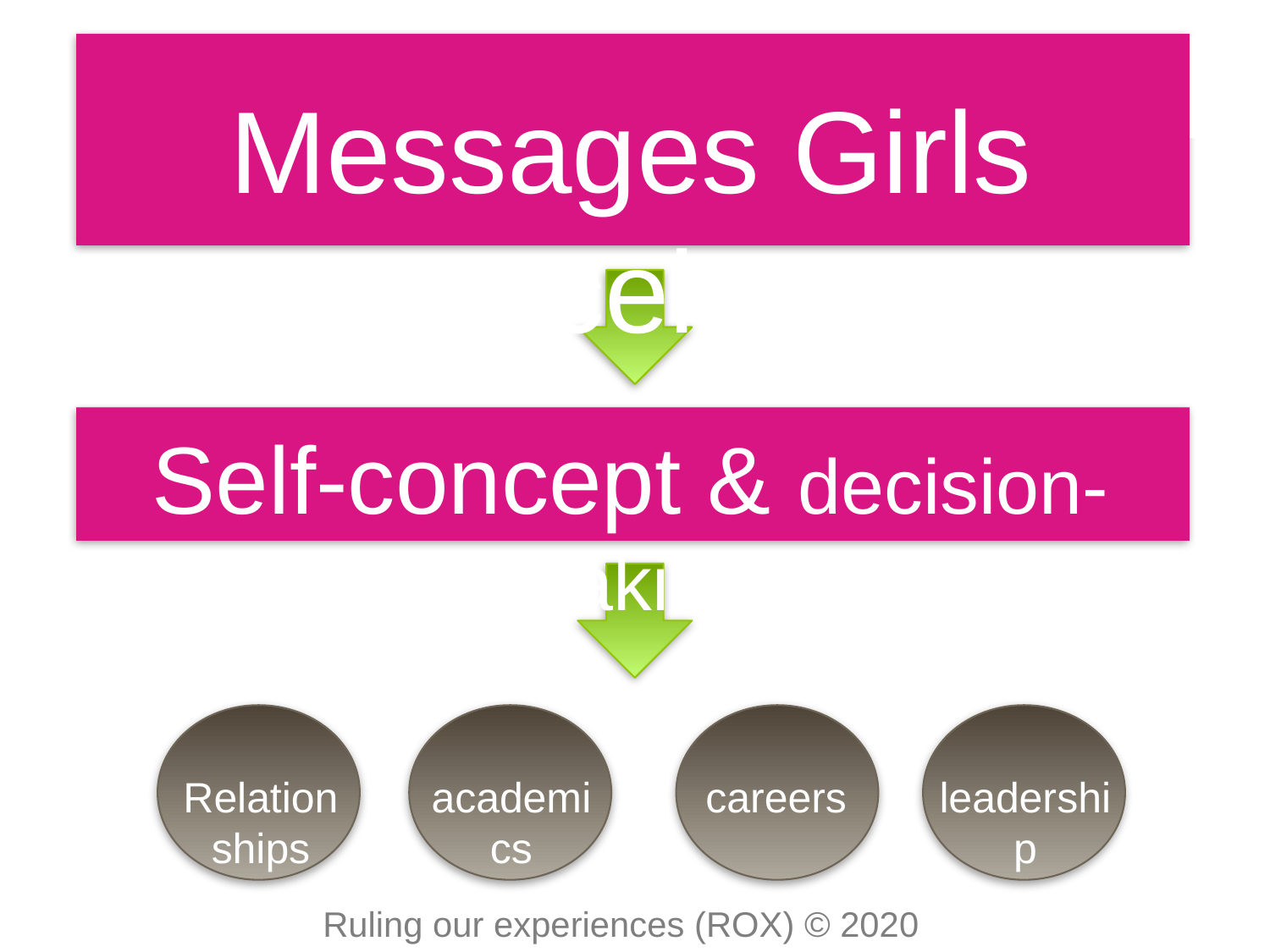

Messages Girls receive

Self-concept & decision-making

Relationships
academics
careers
leadership
Ruling our experiences (ROX) © 2020